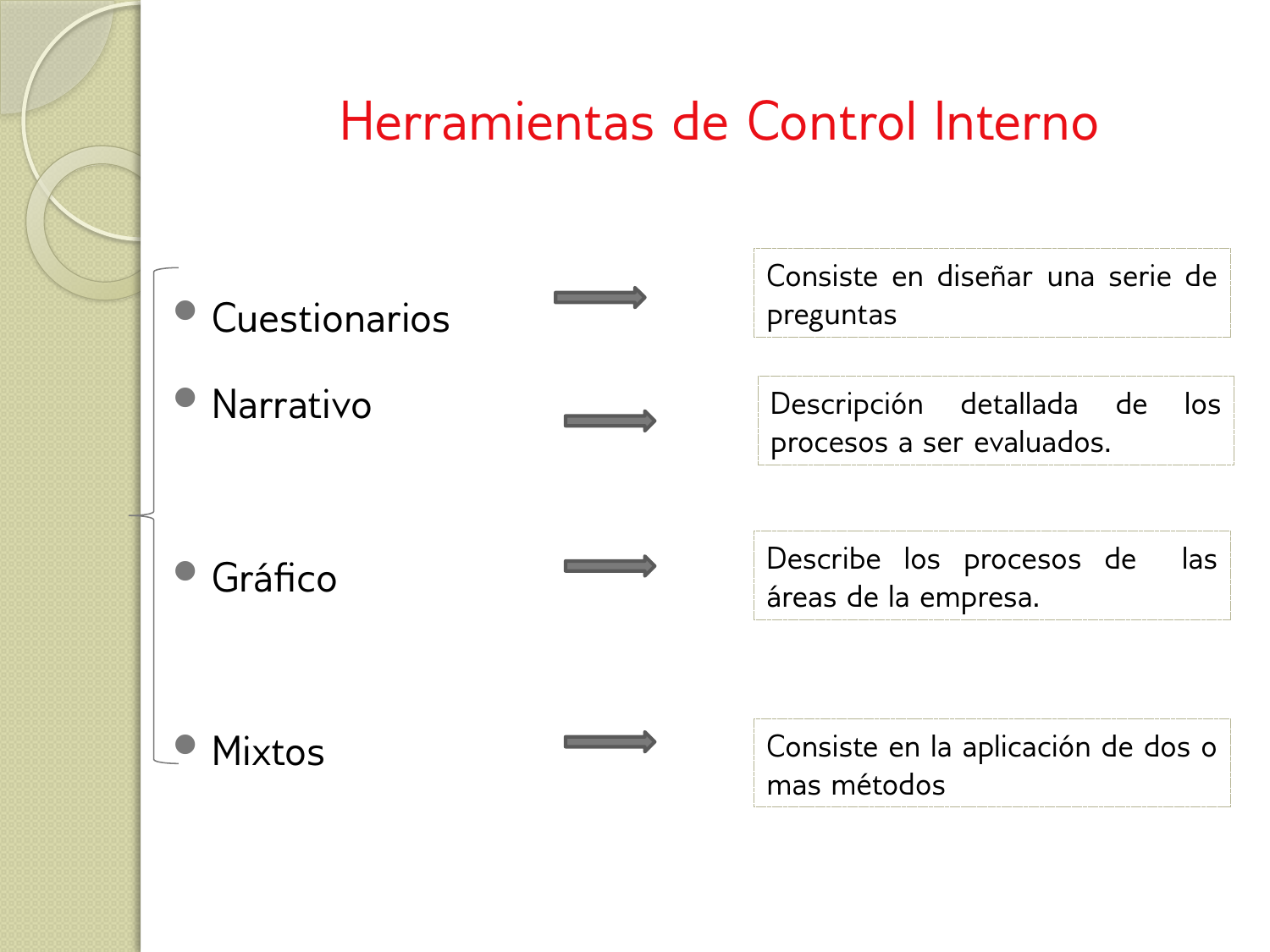

# Herramientas de Control Interno
Consiste en diseñar una serie de preguntas
Cuestionarios
Narrativo

Gráfico

Mixtos

Descripción detallada de los procesos a ser evaluados.

Describe los procesos de  las áreas de la empresa.

Consiste en la aplicación de dos o mas métodos